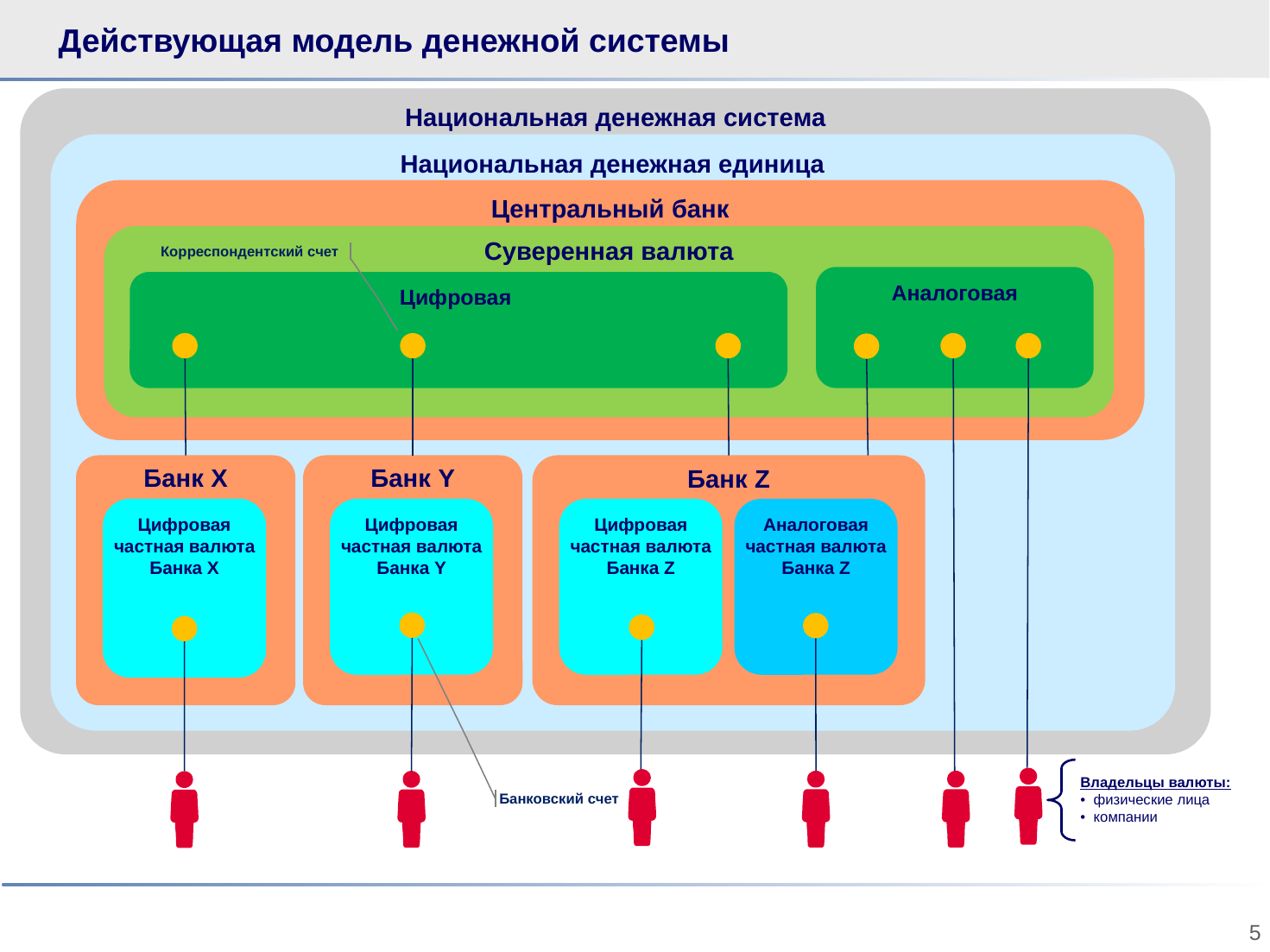

# Действующая модель денежной системы
Национальная денежная система
Национальная денежная единица
Центральный банк
Cуверенная валюта
Корреспондентский счет
Аналоговая
Цифровая

Банк X
Банк Y
Банк Z
Цифровая частная валюта Банка Х
Цифровая частная валюта Банка Y
Цифровая частная валюта Банка Z
Аналоговая частная валюта Банка Z

Владельцы валюты:
физические лица
компании

Банковский счет